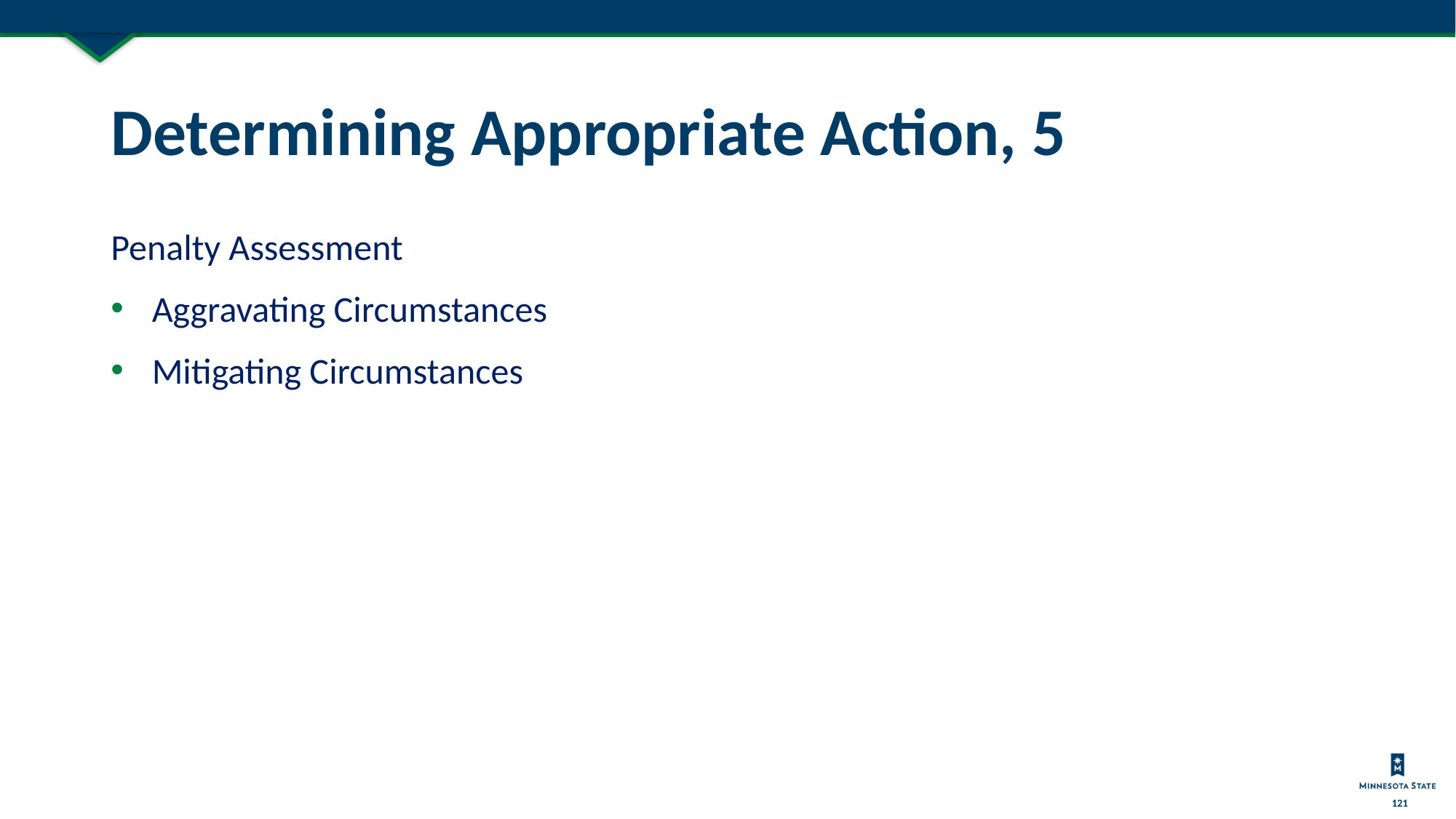

# Determining Appropriate Action, 5
Penalty Assessment
Aggravating Circumstances
Mitigating Circumstances